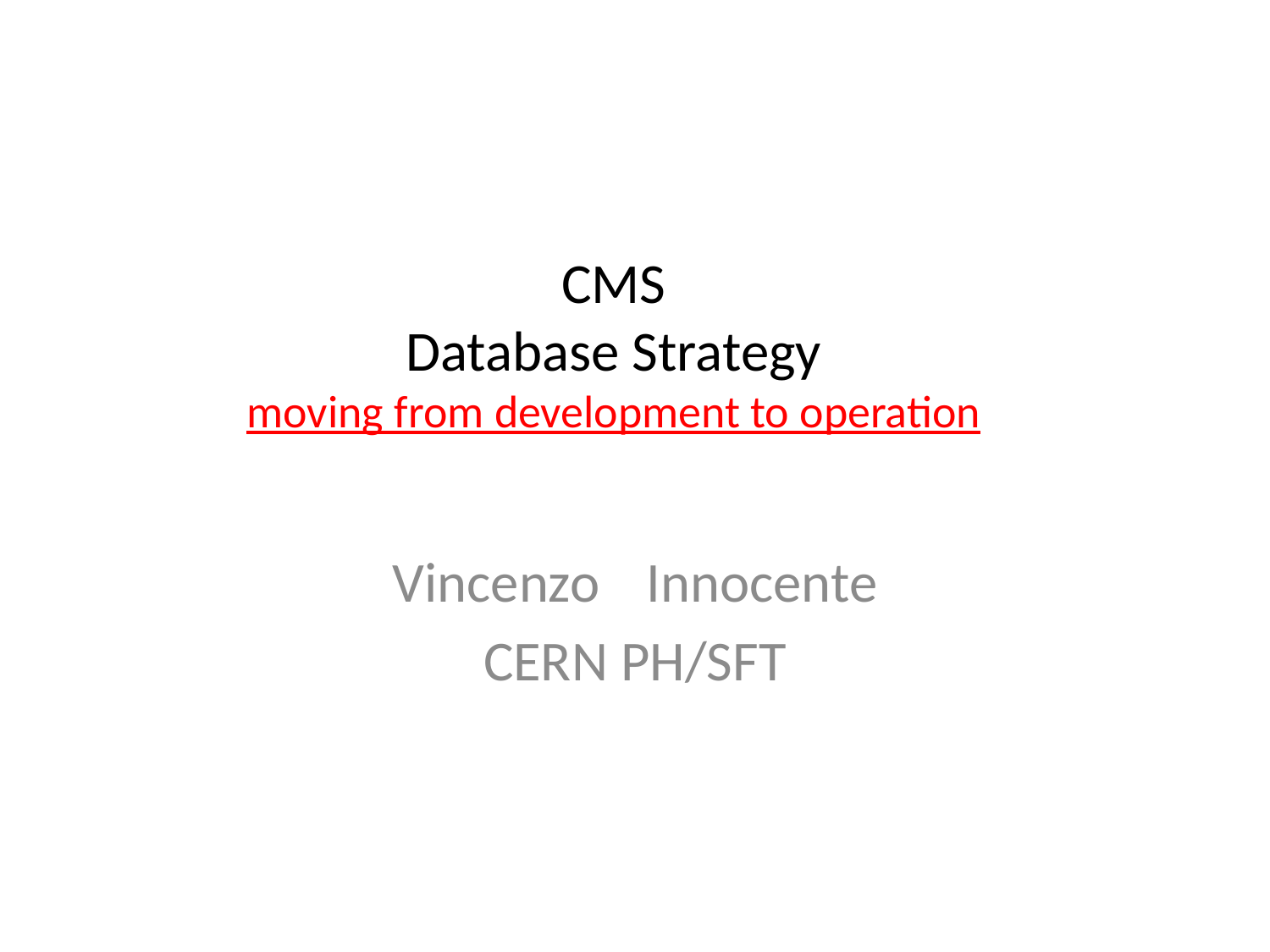

# CMS Database Strategy moving from development to operation
Vincenzo 	Innocente
CERN PH/SFT